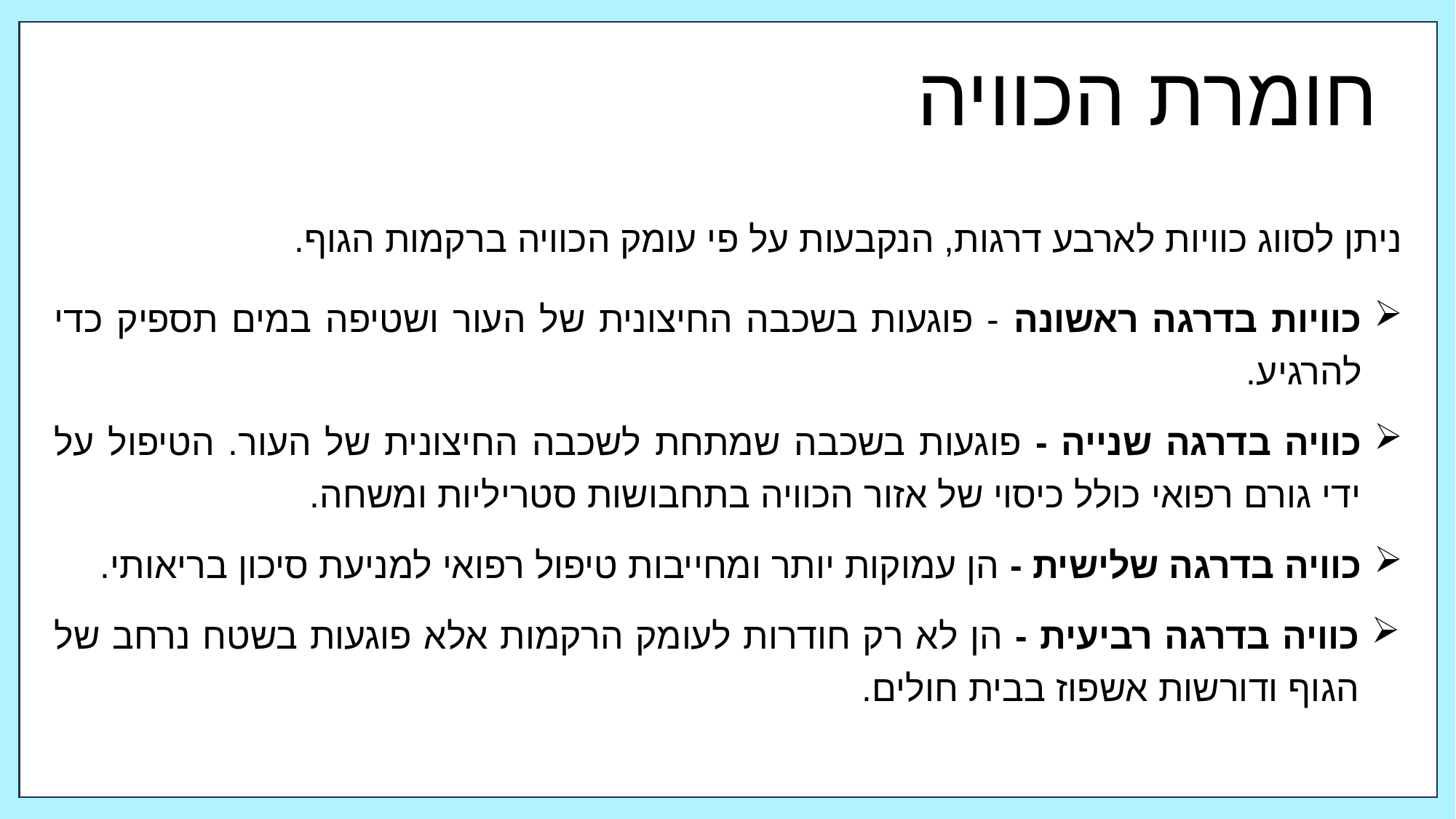

חומרת הכוויה

ניתן לסווג כוויות לארבע דרגות, הנקבעות על פי עומק הכוויה ברקמות הגוף.
כוויות בדרגה ראשונה - פוגעות בשכבה החיצונית של העור ושטיפה במים תספיק כדי להרגיע.
כוויה בדרגה שנייה - פוגעות בשכבה שמתחת לשכבה החיצונית של העור. הטיפול על ידי גורם רפואי כולל כיסוי של אזור הכוויה בתחבושות סטריליות ומשחה.
כוויה בדרגה שלישית - הן עמוקות יותר ומחייבות טיפול רפואי למניעת סיכון בריאותי.
כוויה בדרגה רביעית - הן לא רק חודרות לעומק הרקמות אלא פוגעות בשטח נרחב של הגוף ודורשות אשפוז בבית חולים.